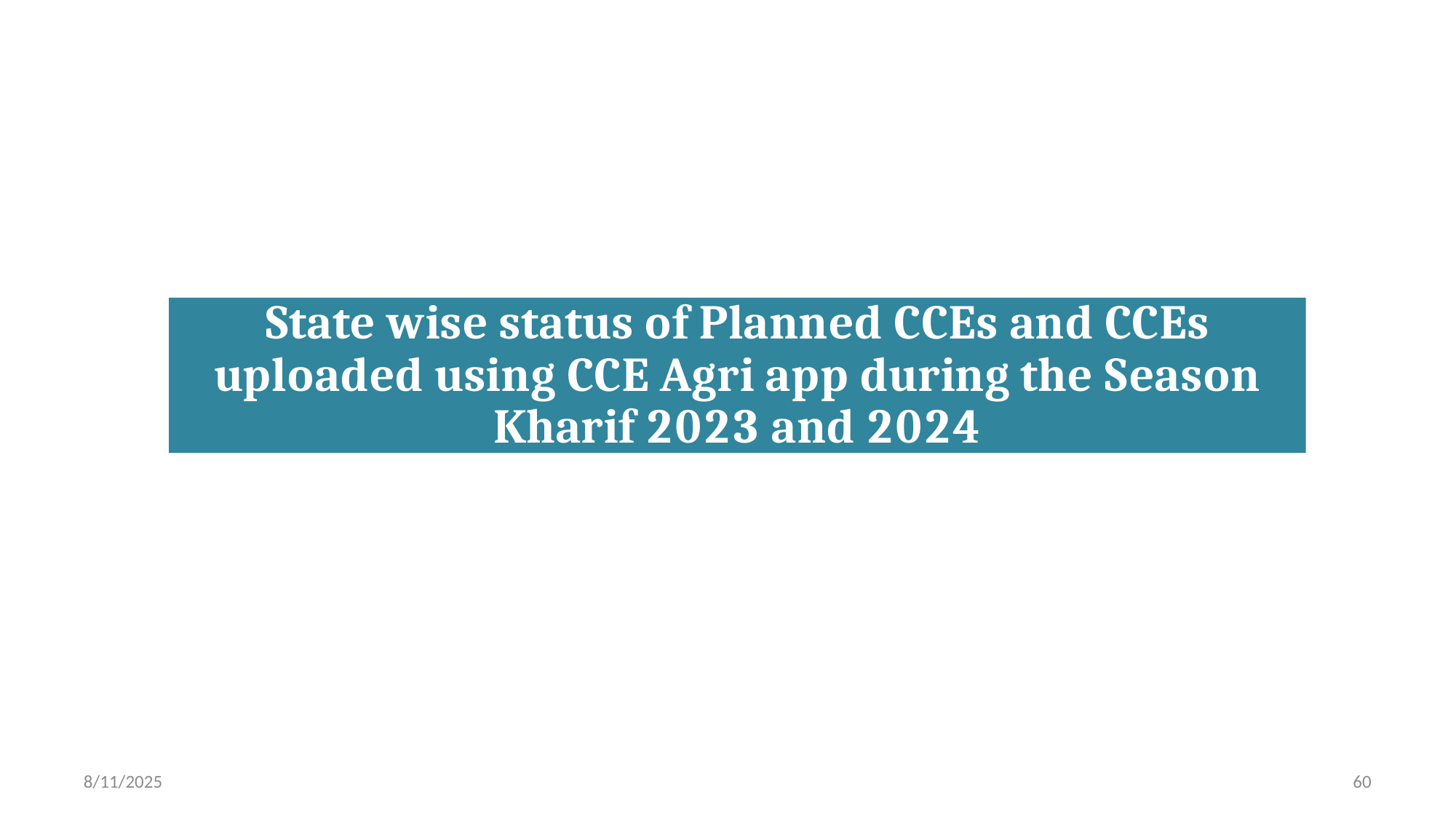

State wise status of Planned CCEs and CCEs uploaded using CCE Agri app during the Season Kharif 2023 and 2024
8/11/2025
60